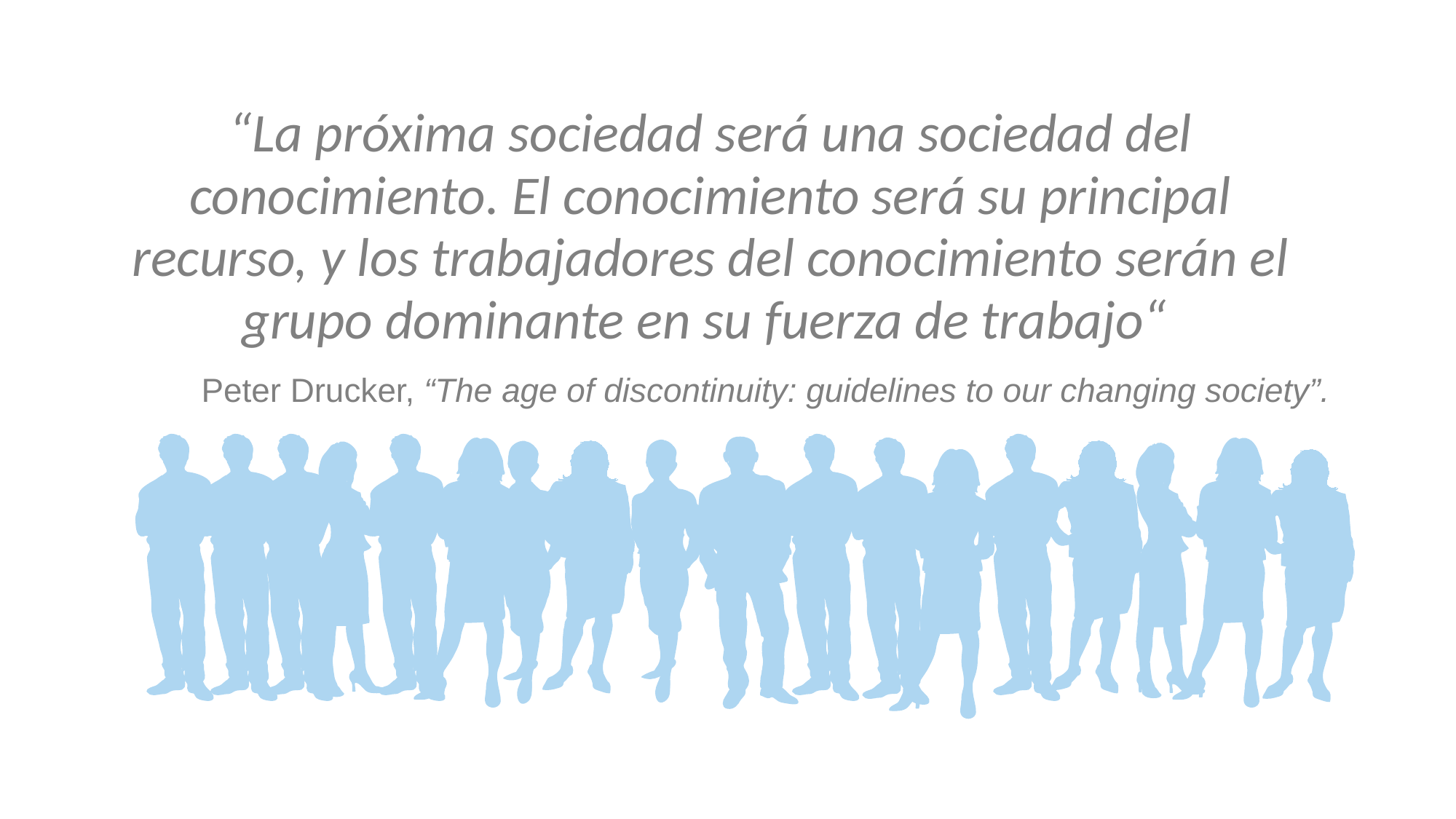

VERSION  2
“La próxima sociedad será una sociedad del conocimiento. El conocimiento será su principal recurso, y los trabajadores del conocimiento serán el grupo dominante en su fuerza de trabajo“
Peter Drucker, “The age of discontinuity: guidelines to our changing society”.